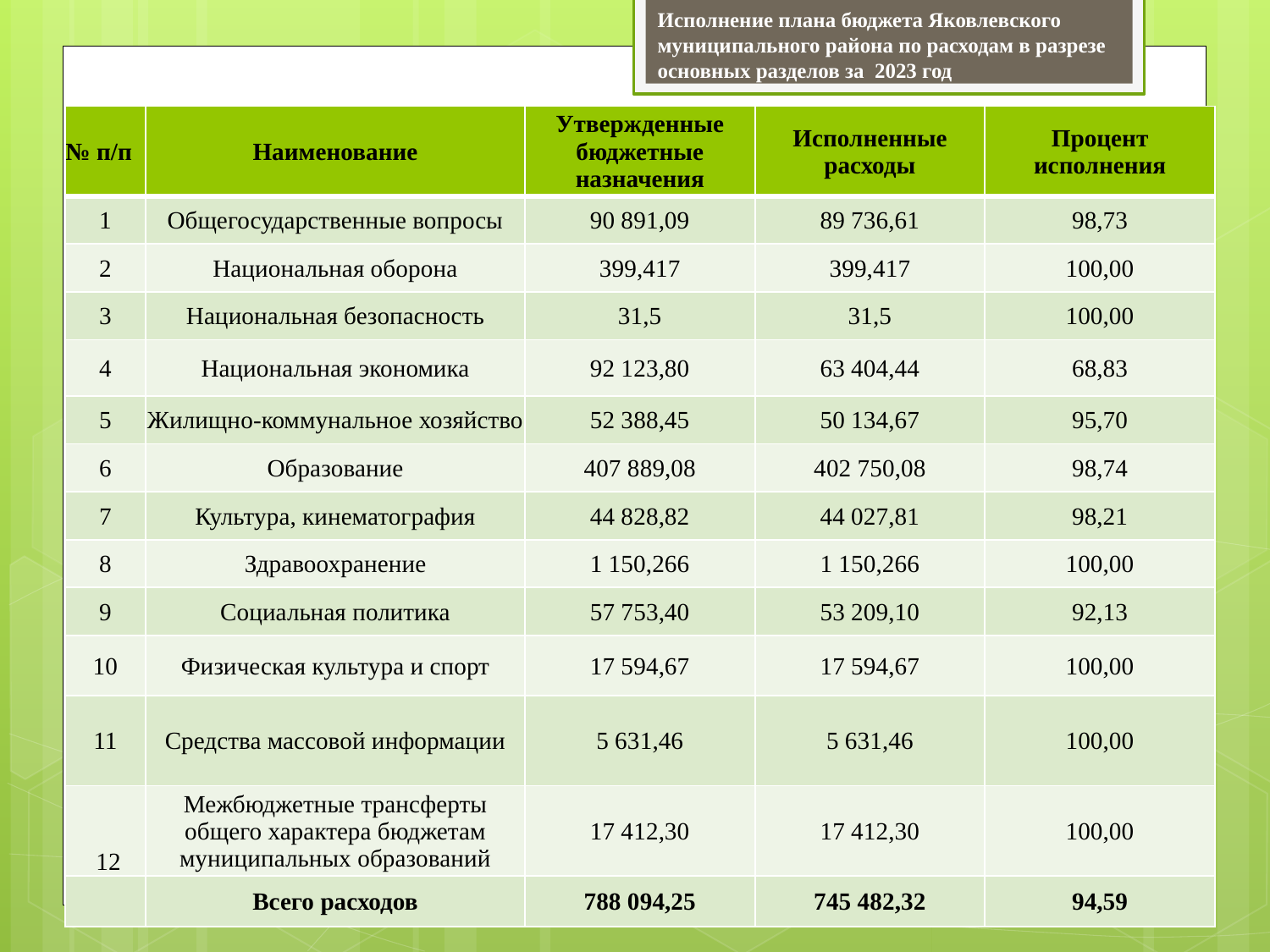

Исполнение плана бюджета Яковлевского муниципального района по расходам в разрезе основных разделов за  2023 год
| № п/п | Наименование | Утвержденные бюджетные назначения | Исполненные расходы | Процент исполнения |
| --- | --- | --- | --- | --- |
| 1 | Общегосударственные вопросы | 90 891,09 | 89 736,61 | 98,73 |
| 2 | Национальная оборона | 399,417 | 399,417 | 100,00 |
| 3 | Национальная безопасность | 31,5 | 31,5 | 100,00 |
| 4 | Национальная экономика | 92 123,80 | 63 404,44 | 68,83 |
| 5 | Жилищно-коммунальное хозяйство | 52 388,45 | 50 134,67 | 95,70 |
| 6 | Образование | 407 889,08 | 402 750,08 | 98,74 |
| 7 | Культура, кинематография | 44 828,82 | 44 027,81 | 98,21 |
| 8 | Здравоохранение | 1 150,266 | 1 150,266 | 100,00 |
| 9 | Социальная политика | 57 753,40 | 53 209,10 | 92,13 |
| 10 | Физическая культура и спорт | 17 594,67 | 17 594,67 | 100,00 |
| 11 | Средства массовой информации | 5 631,46 | 5 631,46 | 100,00 |
| 12 | Межбюджетные трансферты общего характера бюджетам муниципальных образований | 17 412,30 | 17 412,30 | 100,00 |
|  | Всего расходов | 788 094,25 | 745 482,32 | 94,59 |
|  |  |  |  |  |
| --- | --- | --- | --- | --- |
|  |  |  |  |  |
|  |  |  |  |  |
|  |  |  |  |  |
|  |  |  |  |  |
|  |  |  |  |  |
|  |  |  |  |  |
|  |  |  |  |  |
|  |  |  |  |  |
|  |  |  |  |  |
|  |  |  |  |  |
|  |  |  |  |  |
|  |  |  |  |  |